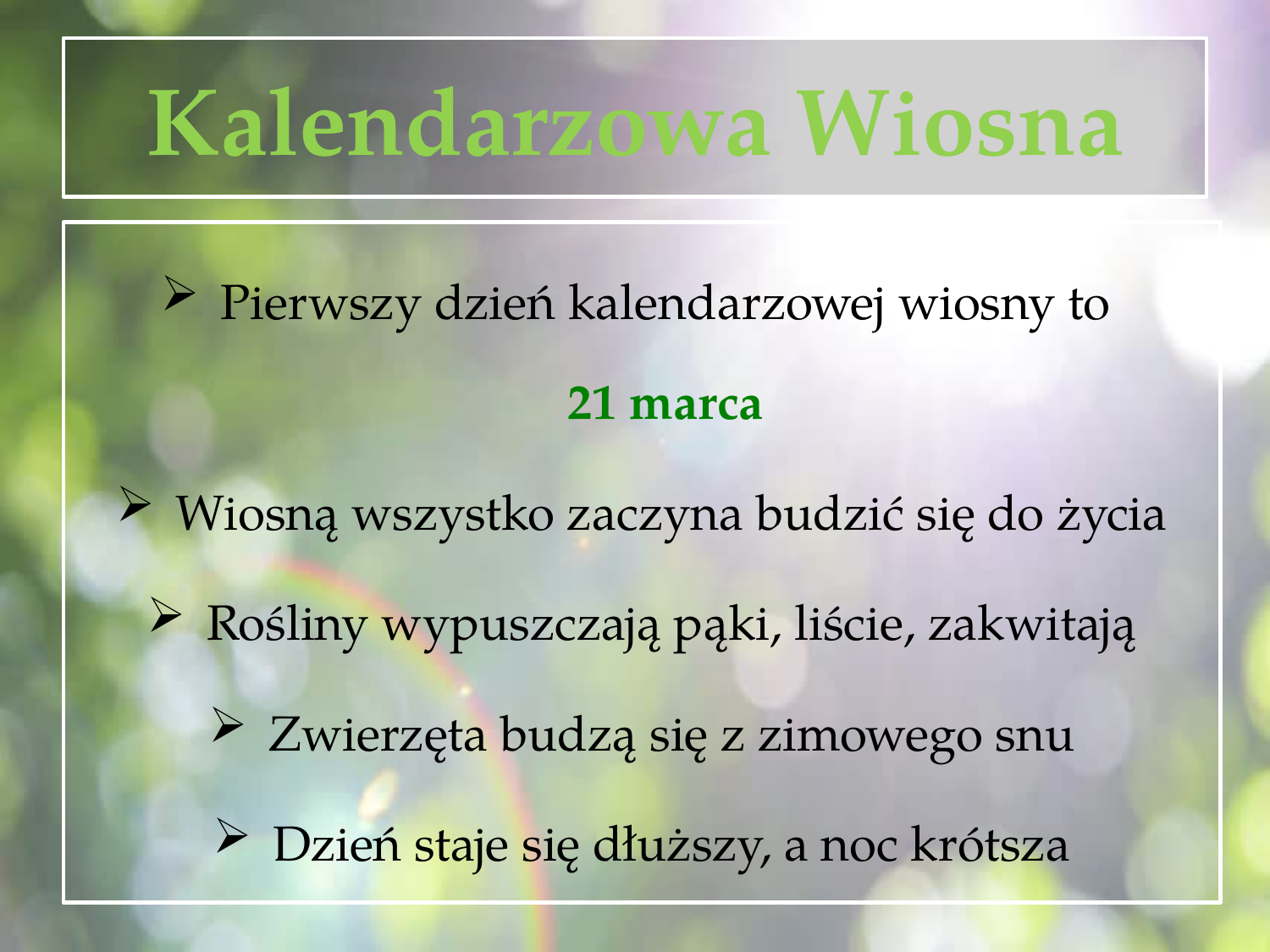

# Kalendarzowa Wiosna
 Pierwszy dzień kalendarzowej wiosny to
21 marca
 Wiosną wszystko zaczyna budzić się do życia
 Rośliny wypuszczają pąki, liście, zakwitają
 Zwierzęta budzą się z zimowego snu
 Dzień staje się dłuższy, a noc krótsza